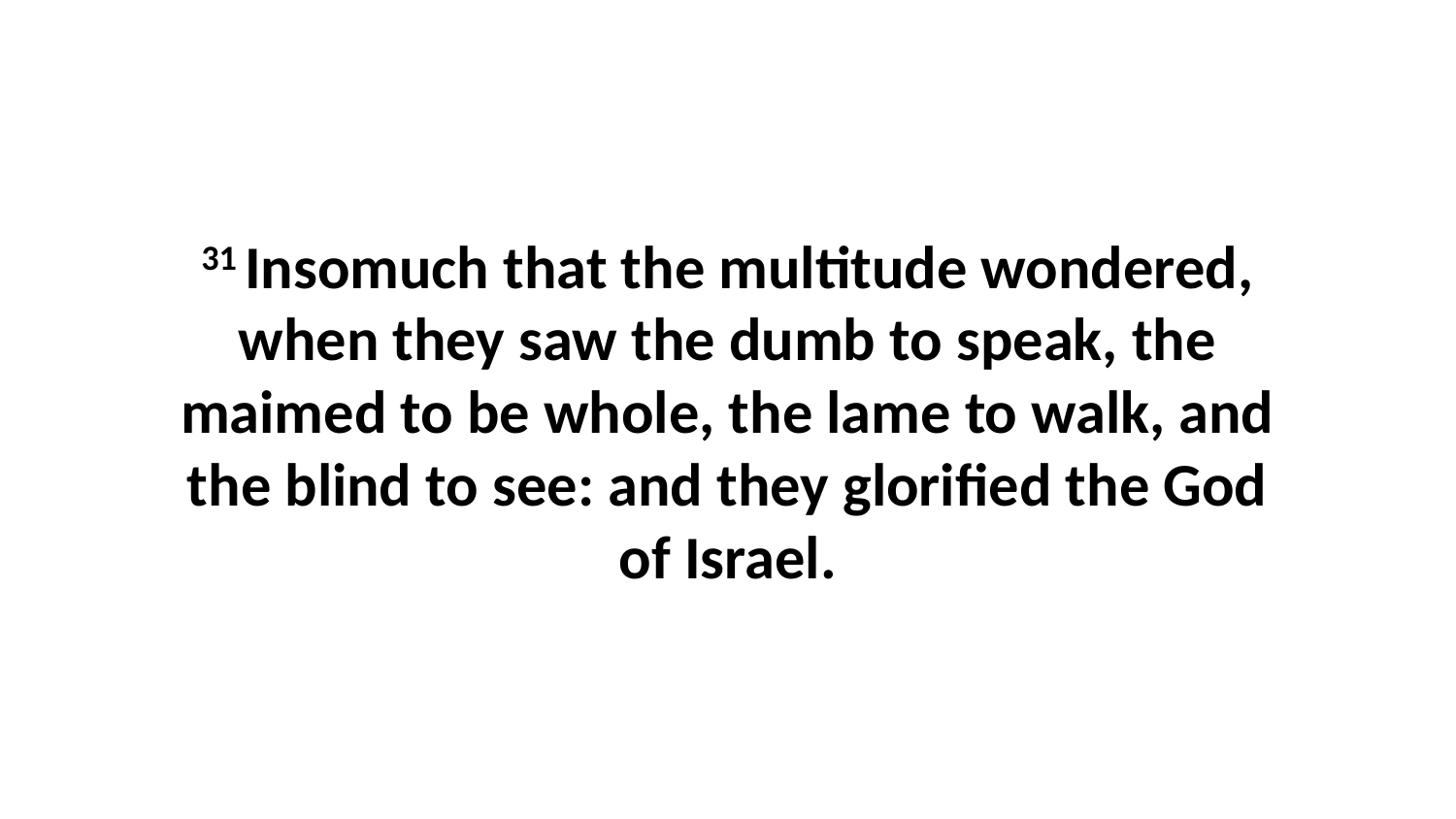

31 Insomuch that the multitude wondered, when they saw the dumb to speak, the maimed to be whole, the lame to walk, and the blind to see: and they glorified the God of Israel.